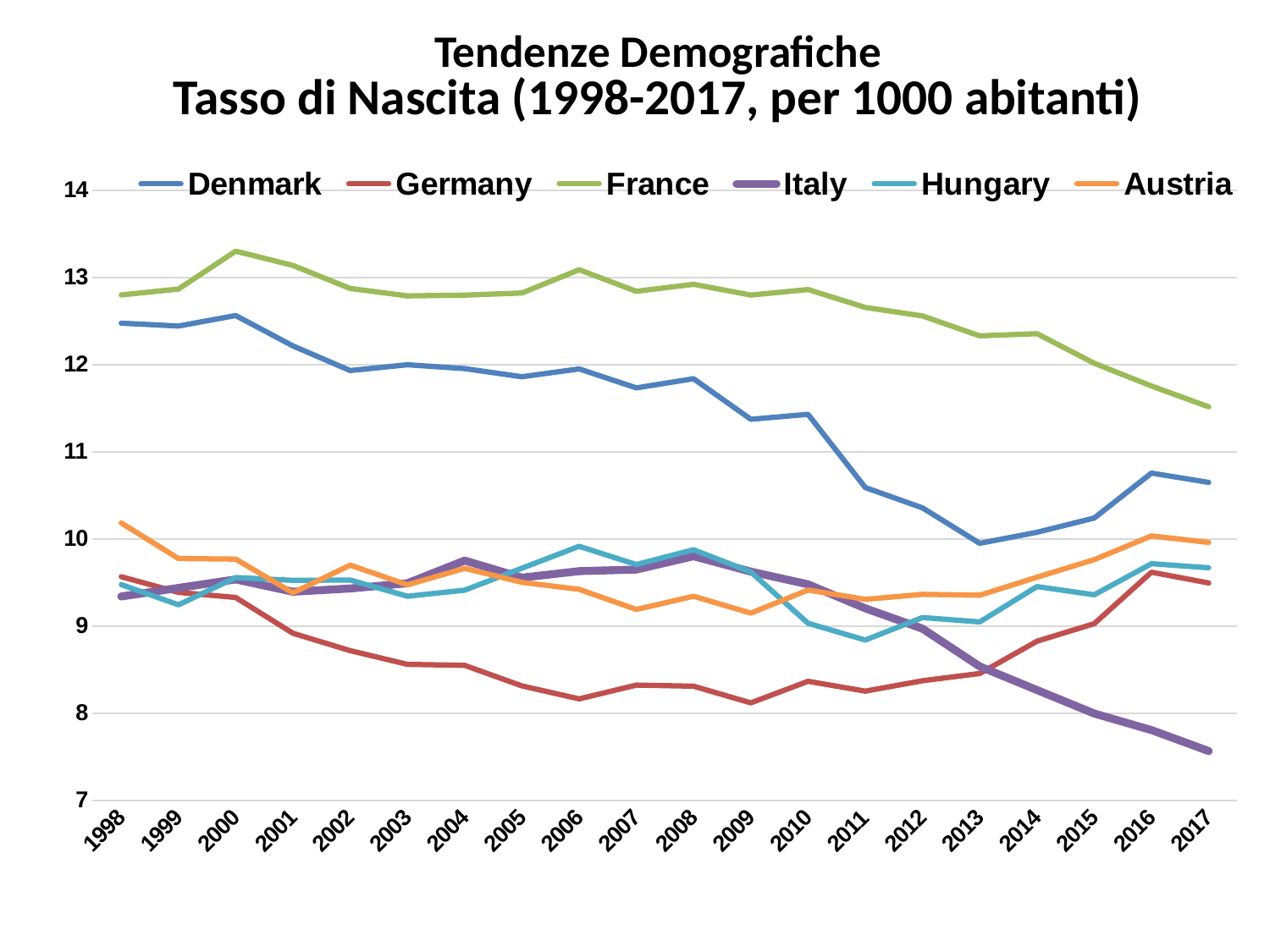

Tendenze Demografiche
Tasso di Nascita (1998-2017, per 1000 abitanti)

### Chart

| Category | Denmark | Germany | France | Italy | Hungary | Austria |
|---|---|---|---|---|---|---|
| 1998 | 12.475730402131813 | 9.568078469958664 | 12.799719072028736 | 9.340685525778808 | 9.477459365688832 | 10.183672288666047 |
| 1999 | 12.443161837112022 | 9.387840666927136 | 12.867027818691836 | 9.43915616886416 | 9.244905753633933 | 9.77663128876102 |
| 2000 | 12.563450255598905 | 9.329581993129125 | 13.30184586812434 | 9.536685926695935 | 9.558052804184832 | 9.769375924756783 |
| 2001 | 12.21508689566269 | 8.918951710757185 | 13.137744897196484 | 9.395181401682356 | 9.526015291862132 | 9.382647461364563 |
| 2002 | 11.93263194157737 | 8.719397830687768 | 12.874005609818509 | 9.432305835889379 | 9.529258808355378 | 9.700497645588666 |
| 2003 | 11.999094344970901 | 8.562768037829372 | 12.788602987770362 | 9.492803953043769 | 9.343651130869361 | 9.47420175011202 |
| 2004 | 11.954617637358343 | 8.551308554217073 | 12.797174105574495 | 9.752896171958046 | 9.412845595227653 | 9.663280537388433 |
| 2005 | 11.861390640199932 | 8.315748835974624 | 12.821760964196702 | 9.557131900269562 | 9.665447778912895 | 9.503114947036147 |
| 2006 | 11.951582700992583 | 8.166460146276878 | 13.088314691581537 | 9.631435784606348 | 9.916327665269357 | 9.422830184549069 |
| 2007 | 11.733540848906538 | 8.32493262450502 | 12.841214293287315 | 9.650056697824224 | 9.707153980454722 | 9.191745414810814 |
| 2008 | 11.838821789854087 | 8.312181194428385 | 12.92190208343158 | 9.802669553426906 | 9.877181021116561 | 9.343512272312575 |
| 2009 | 11.373696394294901 | 8.120967875306418 | 12.798540803507152 | 9.626084969828725 | 9.622405732136995 | 9.150310973217746 |
| 2010 | 11.43017724696959 | 8.368459643978635 | 12.861301781350017 | 9.47990032595297 | 9.033479222997787 | 9.41506648579134 |
| 2011 | 10.5910129157293 | 8.25518710016536 | 12.656075314751666 | 9.205306108560439 | 8.84130540118519 | 9.307951333722809 |
| 2012 | 10.357731242663066 | 8.374723128416106 | 12.55899675156125 | 8.971927091961152 | 9.099365985806061 | 9.365609605372628 |
| 2013 | 9.95078924827489 | 8.457609118671806 | 12.330054271072132 | 8.538507292752147 | 9.049152177711262 | 9.355148096841173 |
| 2014 | 10.077124466751426 | 8.828166579199209 | 12.35563967833818 | 8.26785837075504 | 9.454345769935097 | 9.562204055155203 |
| 2015 | 10.241079281841786 | 9.02932555880746 | 12.016405174277102 | 7.99893542926145 | 9.360432582331372 | 9.763270117544884 |
| 2016 | 10.756615299205134 | 9.619354076137855 | 11.755249331637282 | 7.808964836384968 | 9.716810323350577 | 10.035290341809944 |
| 2017 | 10.649994505617931 | 9.49588033691326 | 11.516388953835117 | 7.568151747396773 | 9.669629011788556 | 9.961050590583804 |
"

05/11/2019

36